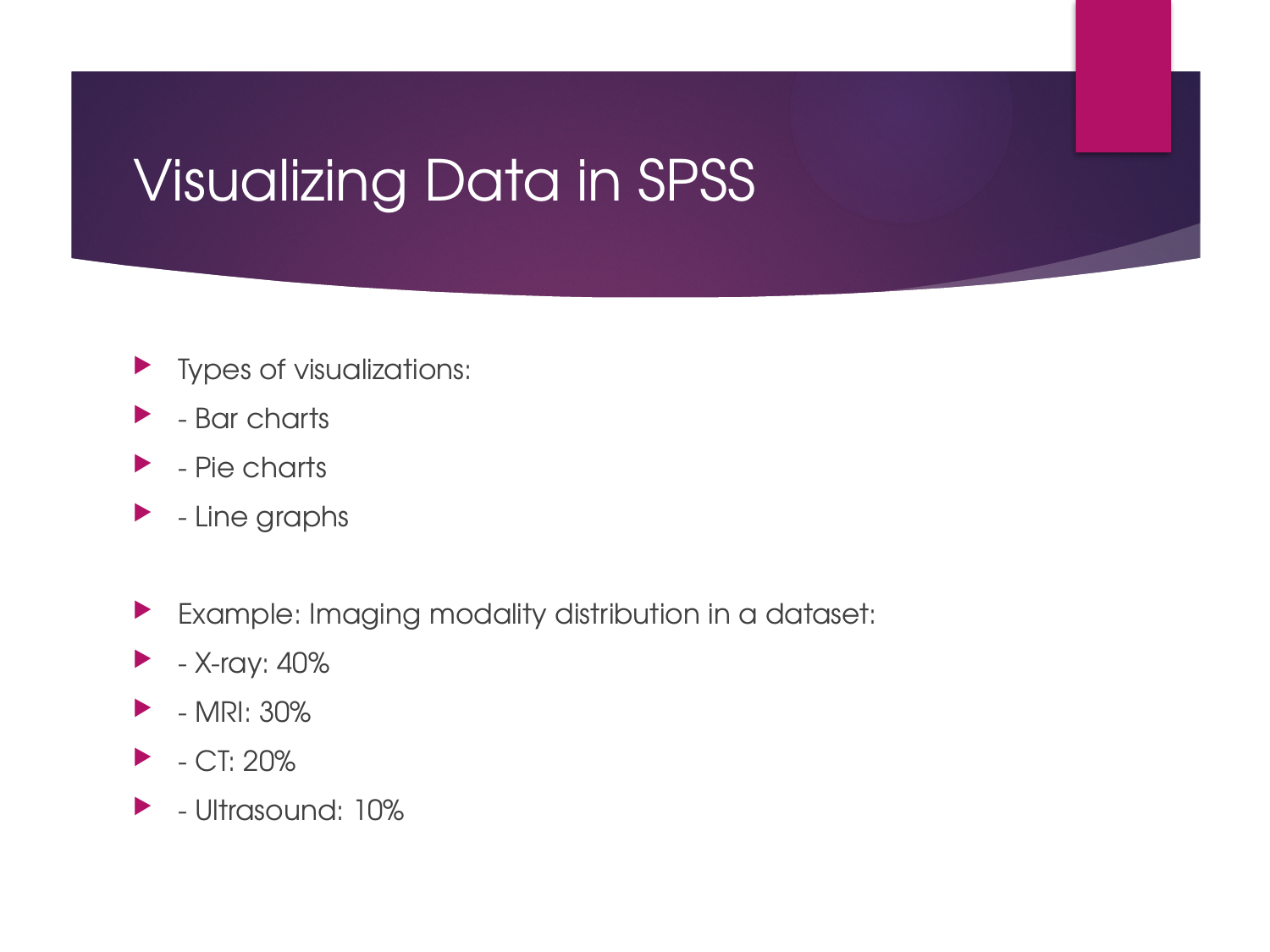

# Visualizing Data in SPSS
Types of visualizations:
- Bar charts
- Pie charts
- Line graphs

Example: Imaging modality distribution in a dataset:
- X-ray: 40%
- MRI: 30%
- CT: 20%
- Ultrasound: 10%